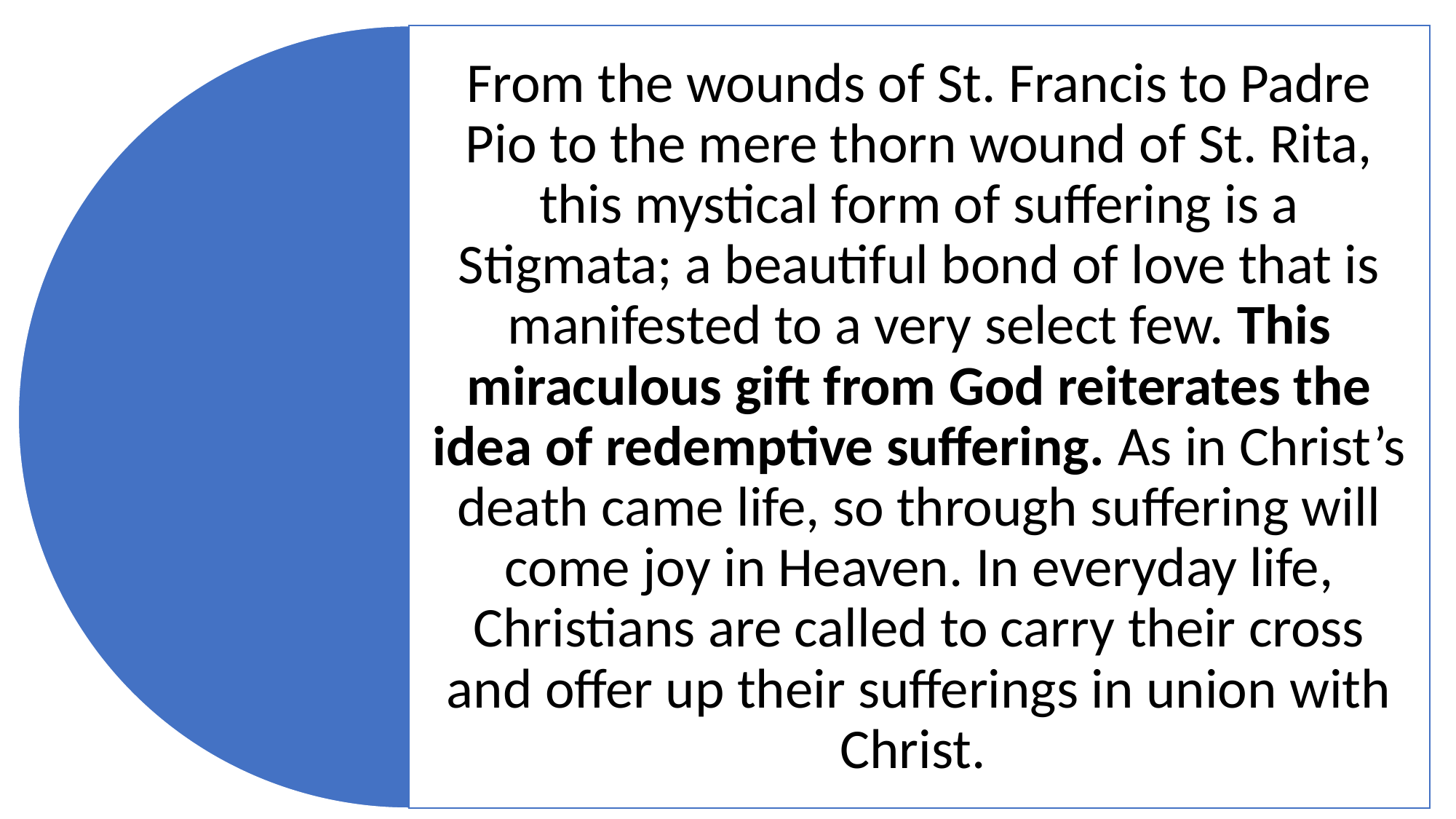

From the wounds of St. Francis to Padre Pio to the mere thorn wound of St. Rita, this mystical form of suffering is a Stigmata; a beautiful bond of love that is manifested to a very select few. This miraculous gift from God reiterates the idea of redemptive suffering. As in Christ’s death came life, so through suffering will come joy in Heaven. In everyday life, Christians are called to carry their cross and offer up their sufferings in union with Christ.
#